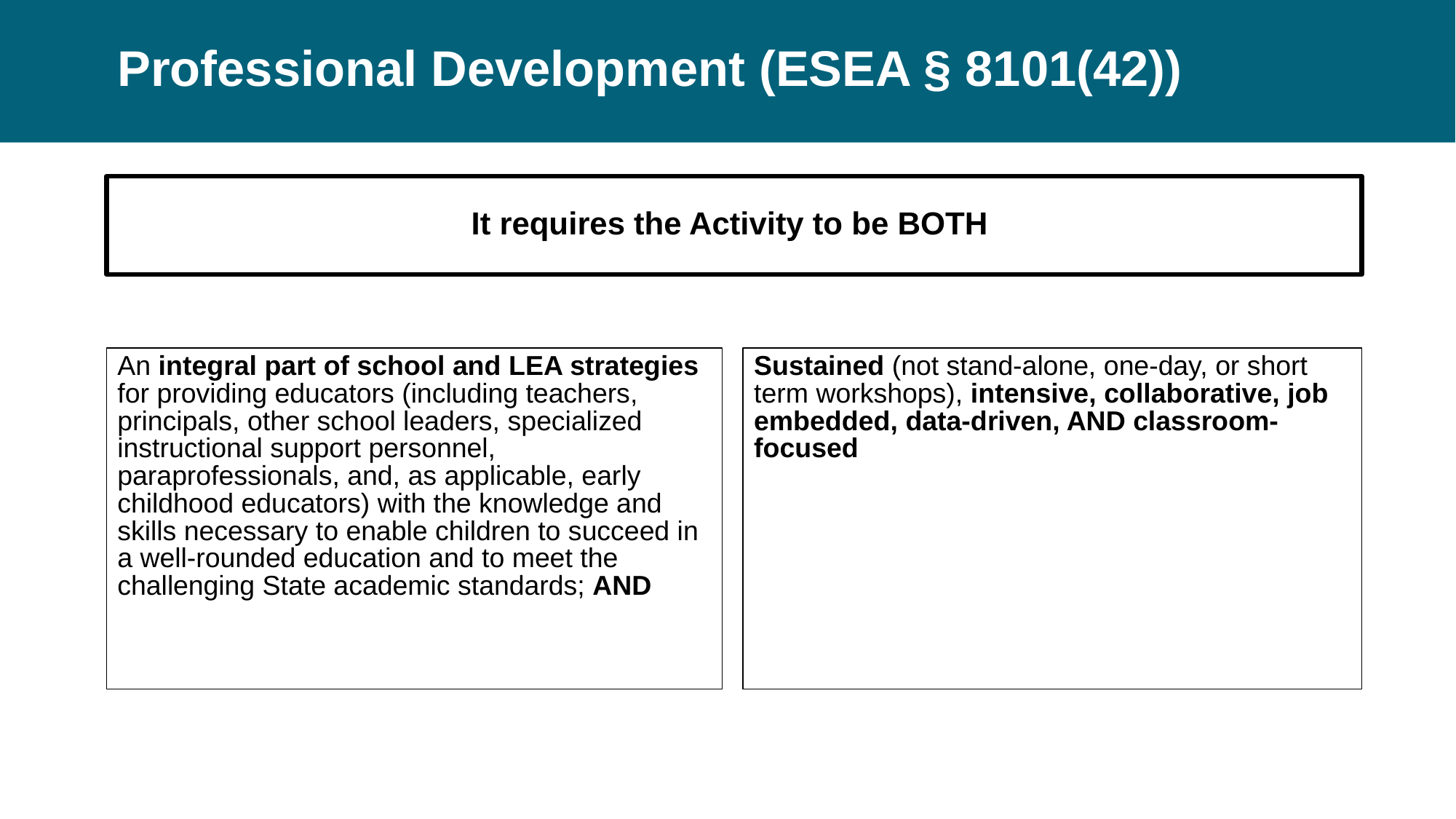

# Professional Development (ESEA § 8101(42))
It requires the Activity to be BOTH
An integral part of school and LEA strategies for providing educators (including teachers, principals, other school leaders, specialized instructional support personnel, paraprofessionals, and, as applicable, early childhood educators) with the knowledge and skills necessary to enable children to succeed in a well-rounded education and to meet the challenging State academic standards; AND
Sustained (not stand-alone, one-day, or short term workshops), intensive, collaborative, job embedded, data-driven, AND classroom-focused